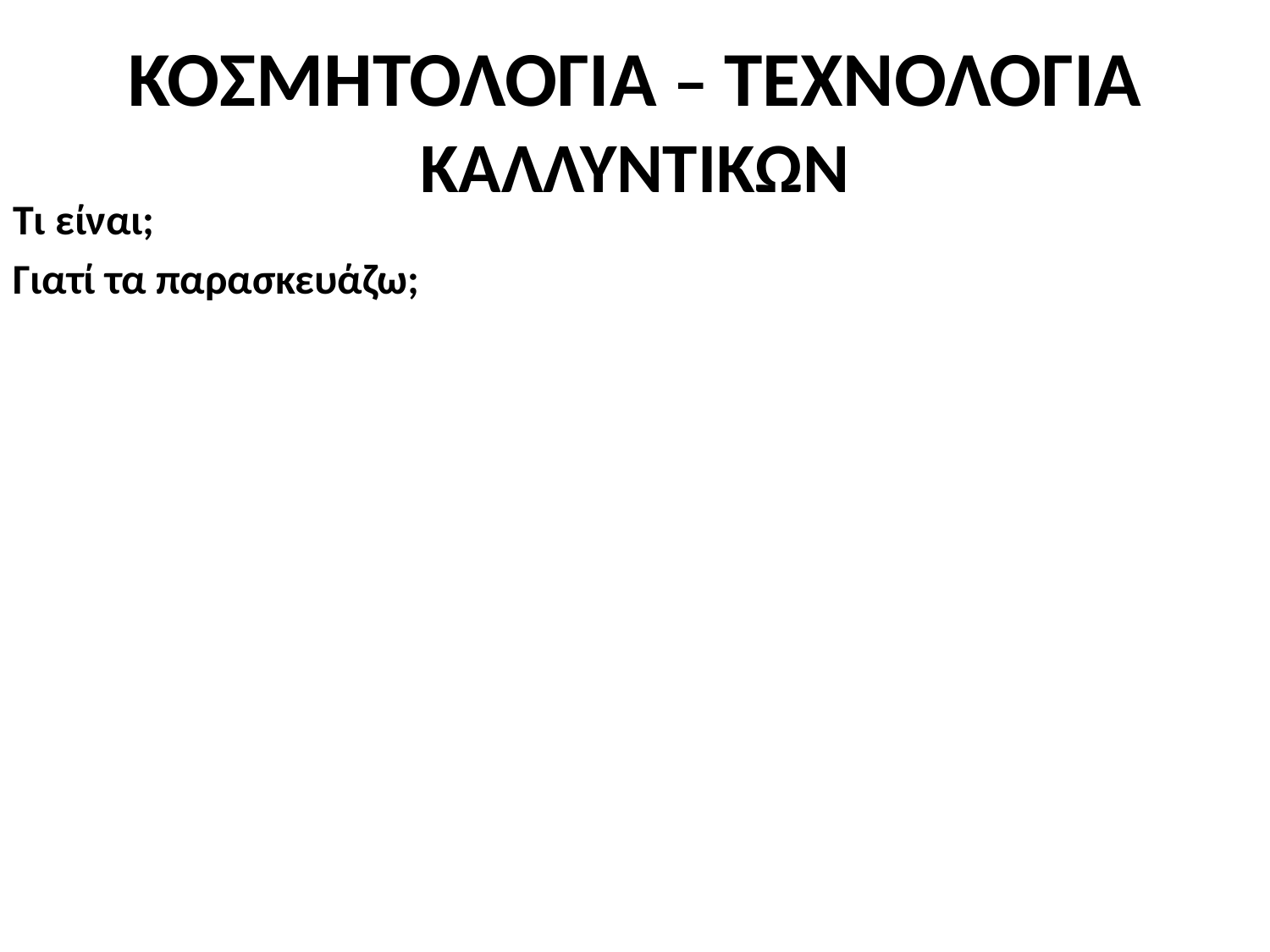

# ΚΟΣΜΗΤΟΛΟΓΙΑ – ΤΕΧΝΟΛΟΓΙΑ ΚΑΛΛΥΝΤΙΚΩΝ
Τι είναι;
Γιατί τα παρασκευάζω;